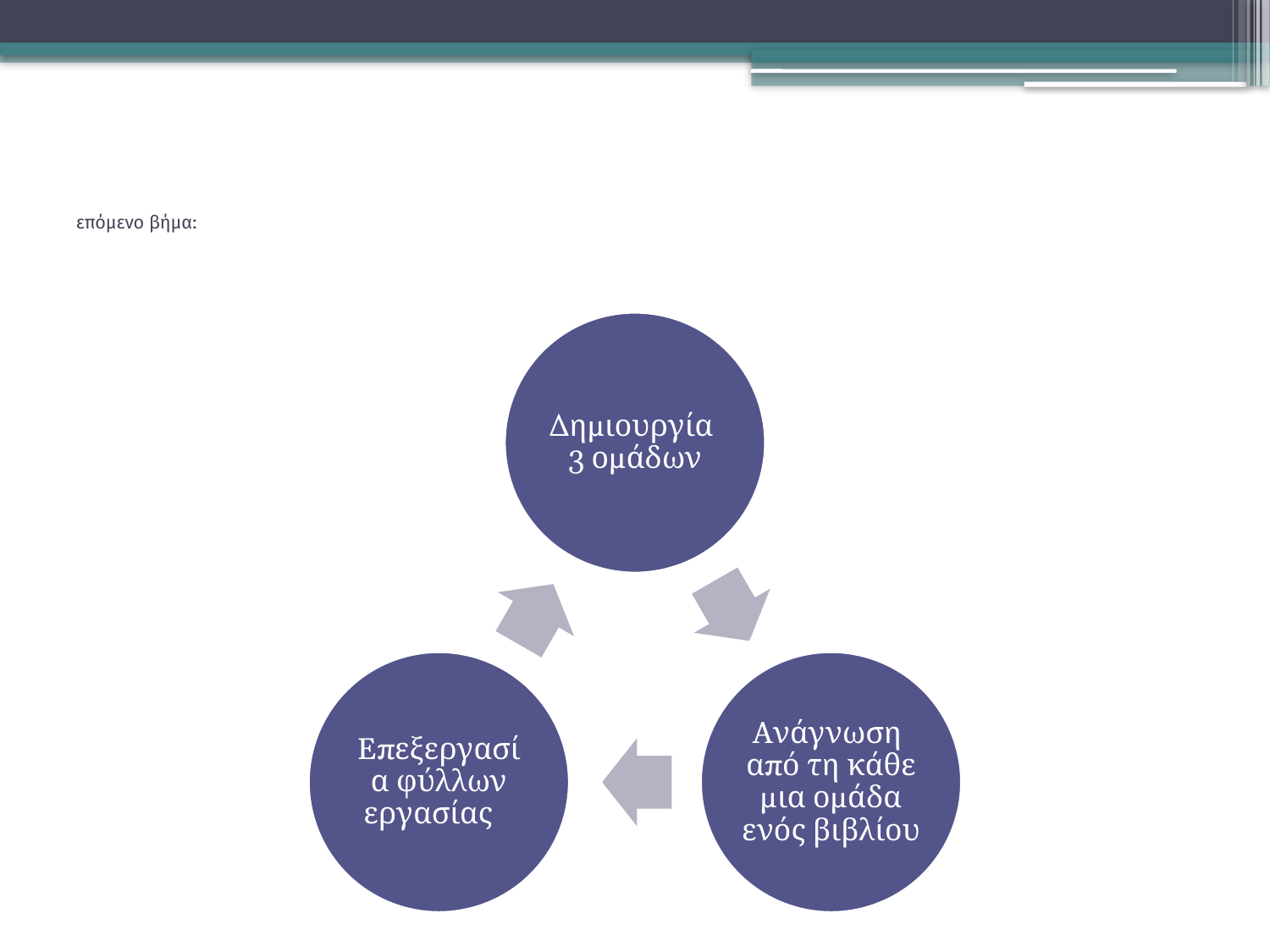

# επόμενο βήμα:
Δημιουργία  3 ομάδων

Ανάγνωση  από τη κάθε μια ομάδα ενός βιβλίου

Επεξεργασία φύλλων εργασίας